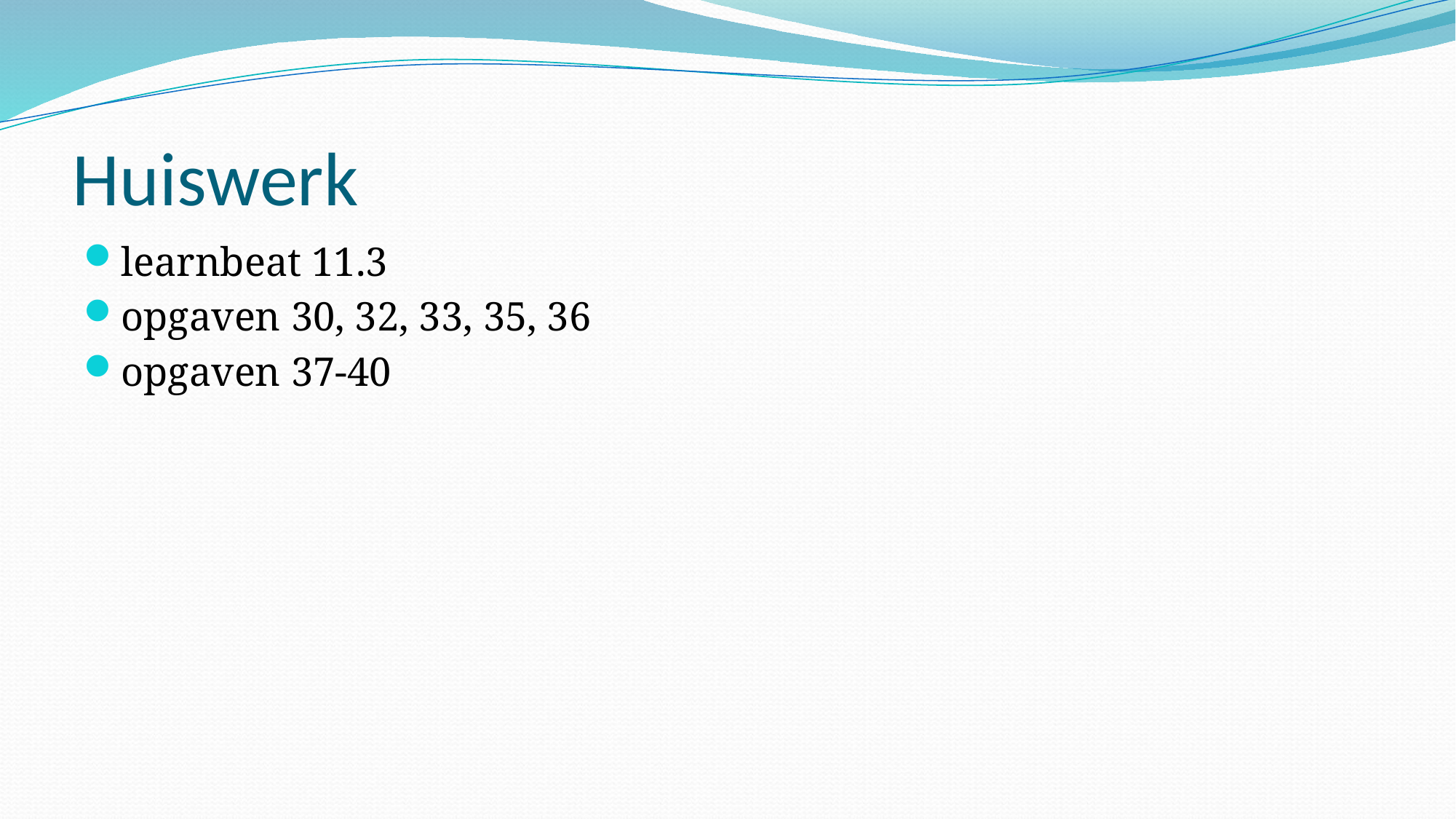

# Huiswerk
learnbeat 11.3
opgaven 30, 32, 33, 35, 36
opgaven 37-40